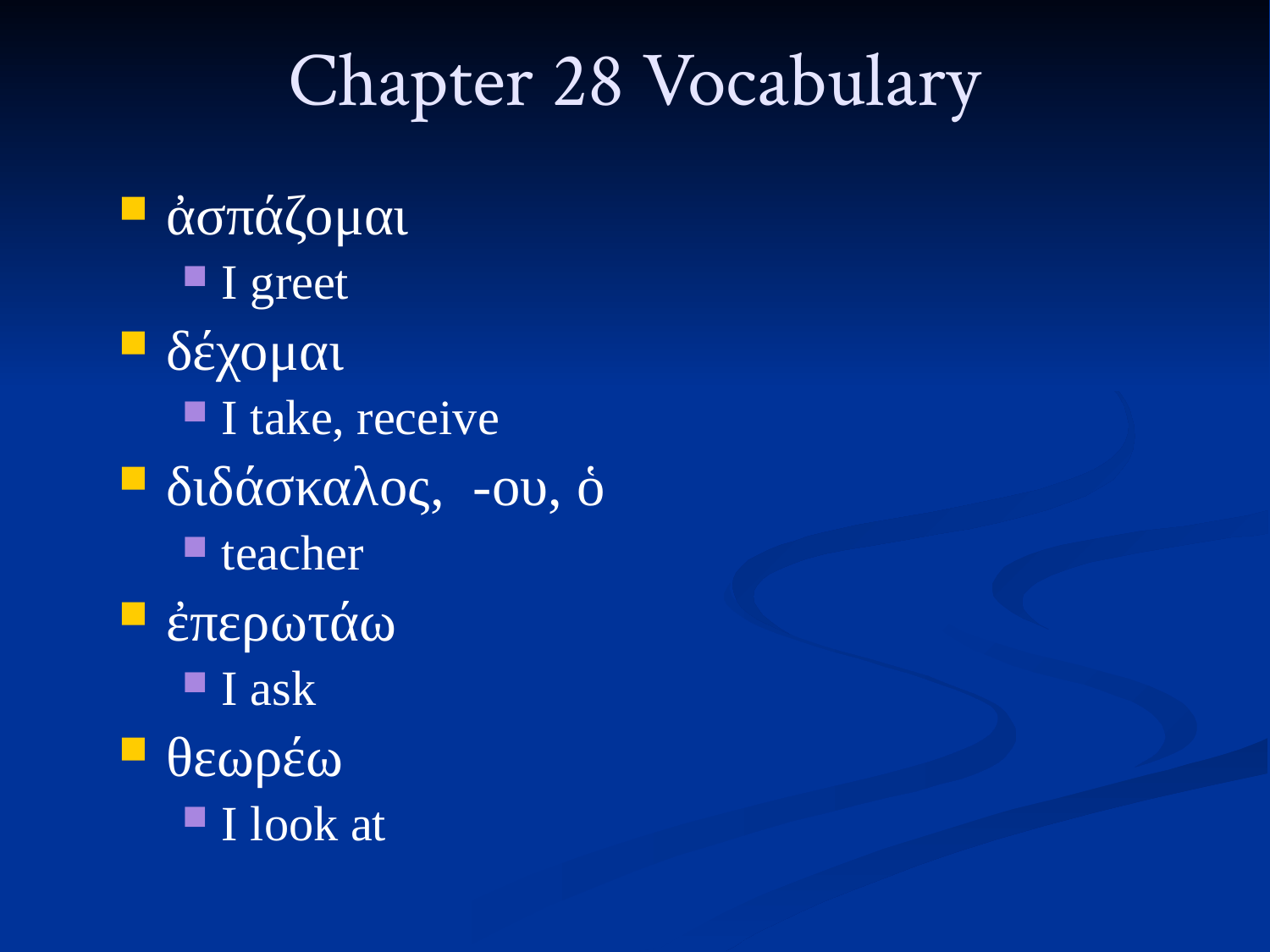

# Chapter 28 Vocabulary
ἀσπάζομαι
I greet
δέχομαι
I take, receive
διδάσκαλος,  -ου, ὁ
teacher
ἐπερωτάω
I ask
θεωρέω
I look at